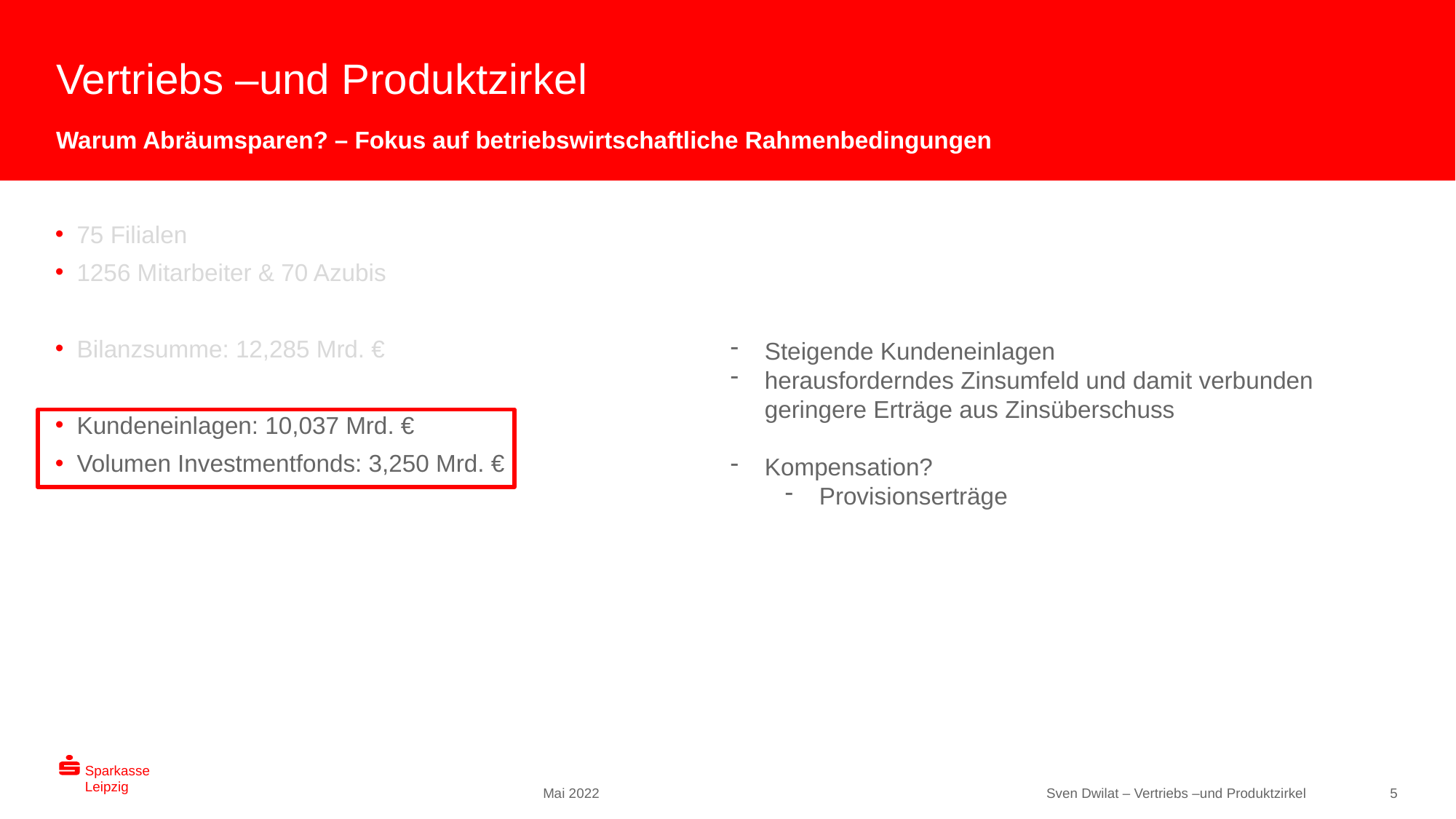

# Vertriebs –und Produktzirkel
Warum Abräumsparen? – Fokus auf betriebswirtschaftliche Rahmenbedingungen
75 Filialen
1256 Mitarbeiter & 70 Azubis

Bilanzsumme: 12,285 Mrd. €

Kundeneinlagen: 10,037 Mrd. €
Volumen Investmentfonds: 3,250 Mrd. €

Steigende Kundeneinlagen
herausforderndes Zinsumfeld und damit verbunden geringere Erträge aus Zinsüberschuss
Kompensation?
Provisionserträge

5
Mai 2022
Sven Dwilat – Vertriebs –und Produktzirkel